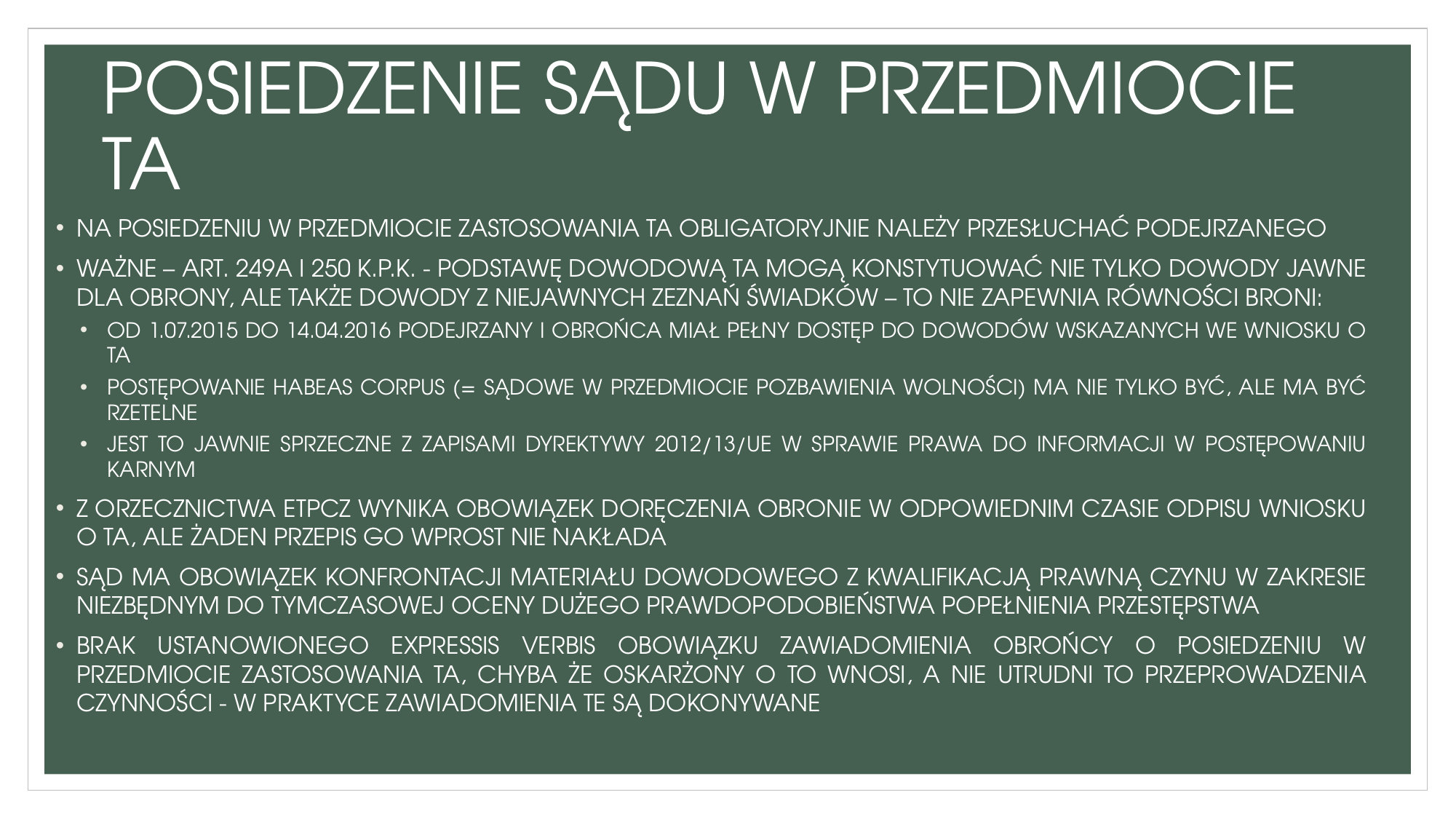

# POSIEDZENIE SĄDU W PRZEDMIOCIE TA
NA POSIEDZENIU W PRZEDMIOCIE ZASTOSOWANIA TA OBLIGATORYJNIE NALEŻY PRZESŁUCHAĆ PODEJRZANEGO
WAŻNE – ART. 249A I 250 K.P.K. - PODSTAWĘ DOWODOWĄ TA MOGĄ KONSTYTUOWAĆ NIE TYLKO DOWODY JAWNE DLA OBRONY, ALE TAKŻE DOWODY Z NIEJAWNYCH ZEZNAŃ ŚWIADKÓW – TO NIE ZAPEWNIA RÓWNOŚCI BRONI:
OD 1.07.2015 DO 14.04.2016 PODEJRZANY I OBROŃCA MIAŁ PEŁNY DOSTĘP DO DOWODÓW WSKAZANYCH WE WNIOSKU O TA
POSTĘPOWANIE HABEAS CORPUS (= SĄDOWE W PRZEDMIOCIE POZBAWIENIA WOLNOŚCI) MA NIE TYLKO BYĆ, ALE MA BYĆ RZETELNE
JEST TO JAWNIE SPRZECZNE Z ZAPISAMI DYREKTYWY 2012/13/UE W SPRAWIE PRAWA DO INFORMACJI W POSTĘPOWANIU KARNYM
Z ORZECZNICTWA ETPCZ WYNIKA OBOWIĄZEK DORĘCZENIA OBRONIE W ODPOWIEDNIM CZASIE ODPISU WNIOSKU O TA, ALE ŻADEN PRZEPIS GO WPROST NIE NAKŁADA
SĄD MA OBOWIĄZEK KONFRONTACJI MATERIAŁU DOWODOWEGO Z KWALIFIKACJĄ PRAWNĄ CZYNU W ZAKRESIE NIEZBĘDNYM DO TYMCZASOWEJ OCENY DUŻEGO PRAWDOPODOBIEŃSTWA POPEŁNIENIA PRZESTĘPSTWA
BRAK USTANOWIONEGO EXPRESSIS VERBIS OBOWIĄZKU ZAWIADOMIENIA OBROŃCY O POSIEDZENIU W PRZEDMIOCIE ZASTOSOWANIA TA, CHYBA ŻE OSKARŻONY O TO WNOSI, A NIE UTRUDNI TO PRZEPROWADZENIA CZYNNOŚCI - W PRAKTYCE ZAWIADOMIENIA TE SĄ DOKONYWANE